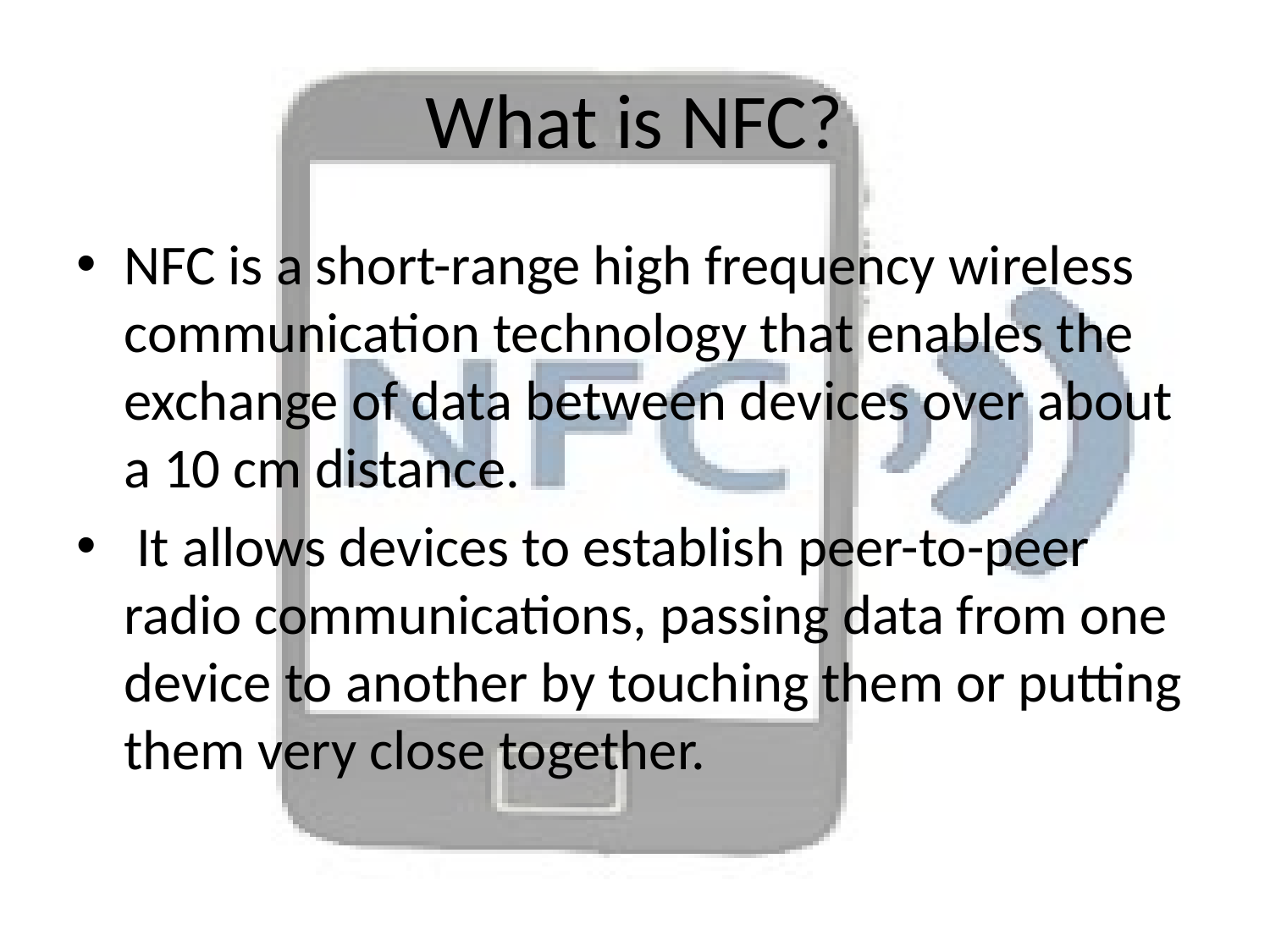

# What is NFC?
NFC is a short-range high frequency wireless communication technology that enables the exchange of data between devices over about a 10 cm distance.
 It allows devices to establish peer-to-peer radio communications, passing data from one device to another by touching them or putting them very close together.